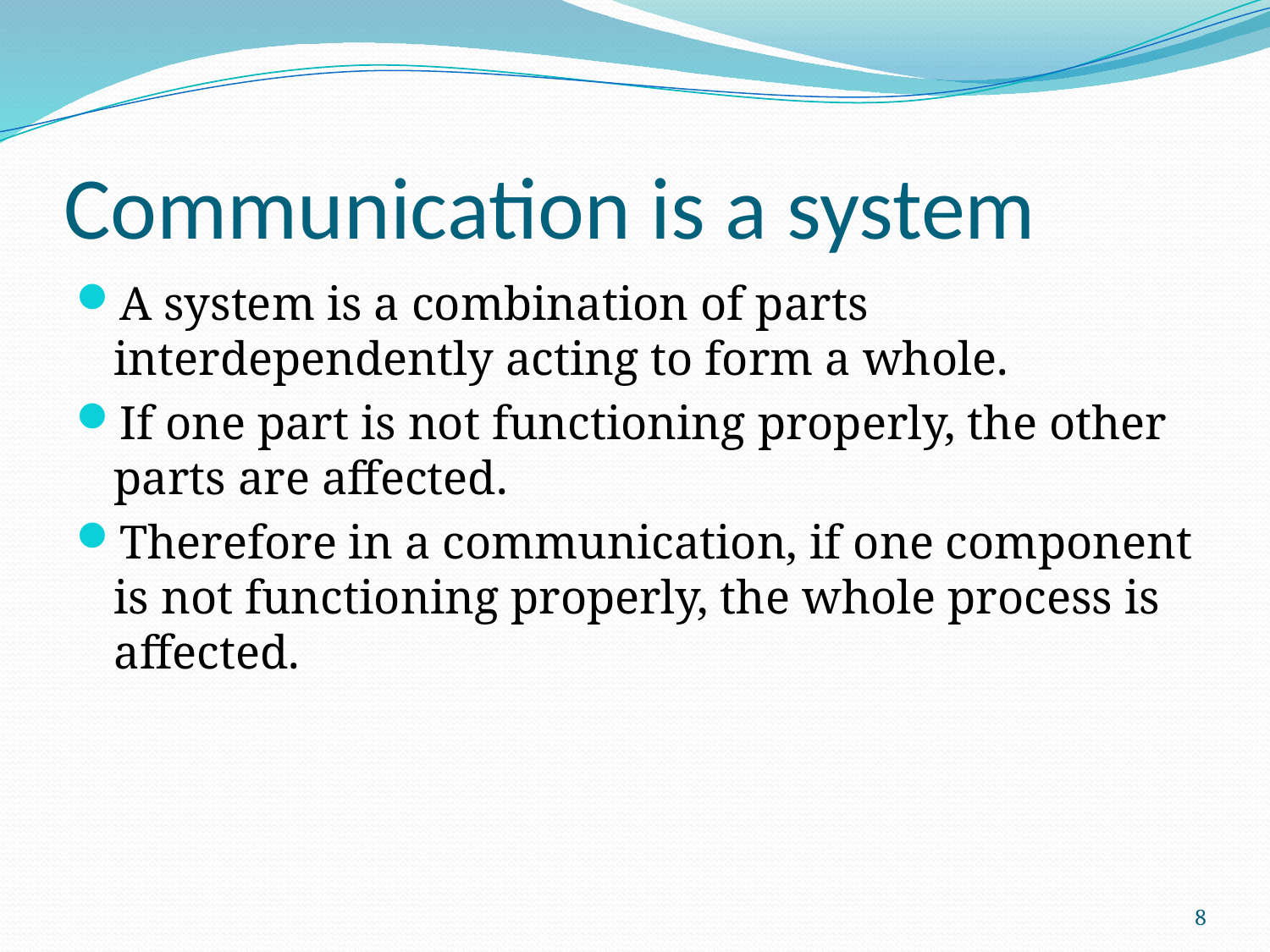

# Communication is a system
A system is a combination of parts interdependently acting to form a whole.
If one part is not functioning properly, the other parts are affected.
Therefore in a communication, if one component is not functioning properly, the whole process is affected.
8